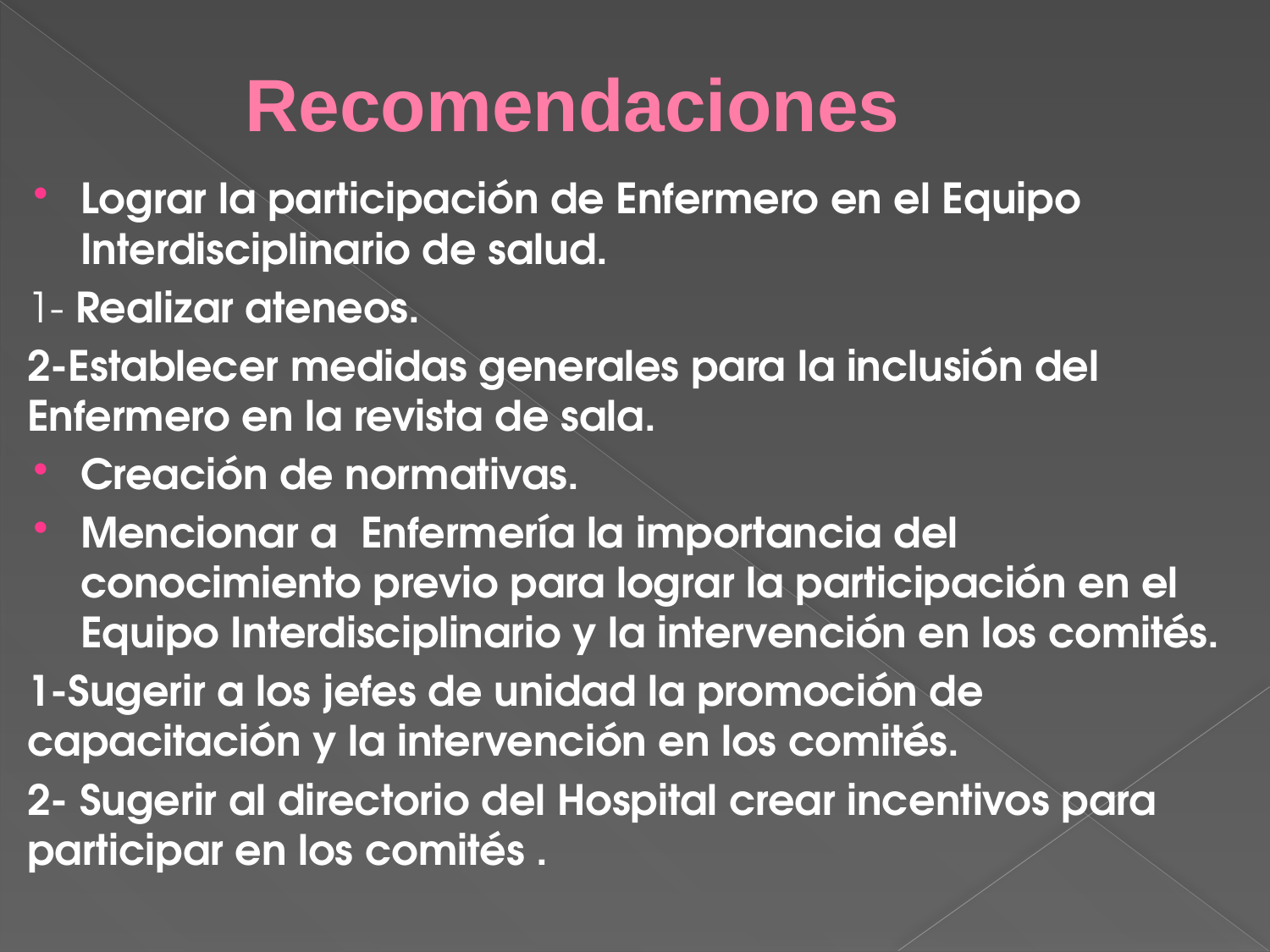

# Recomendaciones
Lograr la participación de Enfermero en el Equipo Interdisciplinario de salud.
1- Realizar ateneos.
2-Establecer medidas generales para la inclusión del Enfermero en la revista de sala.
Creación de normativas.
Mencionar a  Enfermería la importancia del conocimiento previo para lograr la participación en el Equipo Interdisciplinario y la intervención en los comités.
1-Sugerir a los jefes de unidad la promoción de capacitación y la intervención en los comités.
2- Sugerir al directorio del Hospital crear incentivos para participar en los comités .